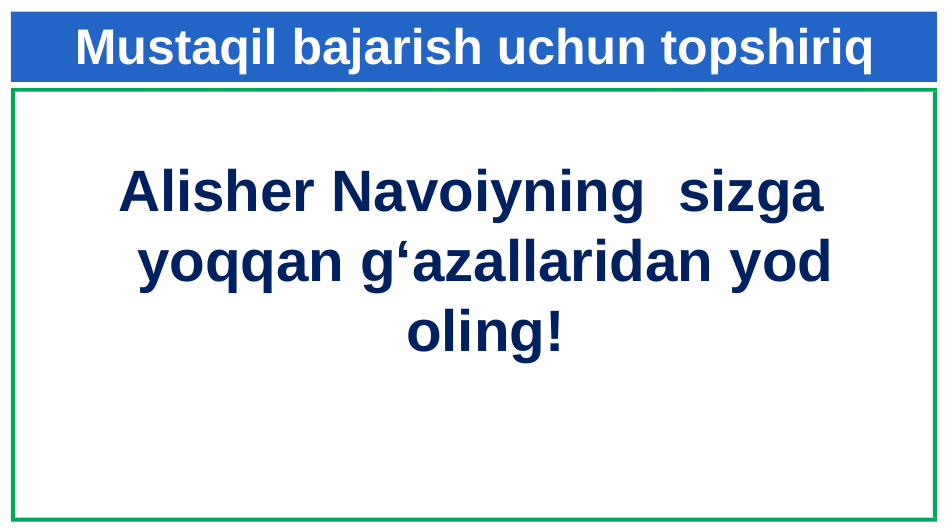

Mustaqil bajarish uchun topshiriq
Alisher Navoiyning  sizga yoqqan g‘azallaridan yod oling!